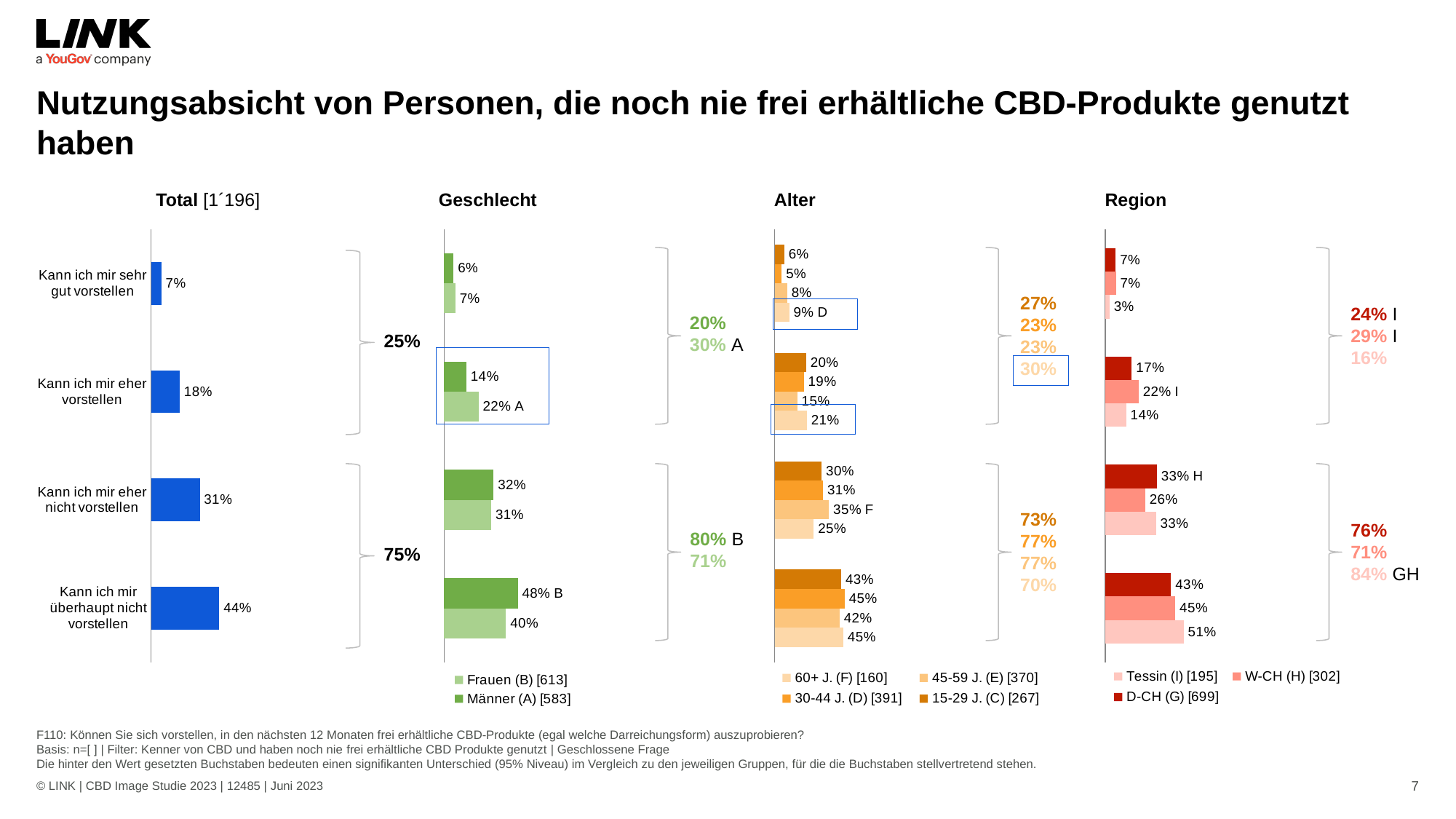

# Nutzungsabsicht von Personen, die noch nie frei erhältliche CBD-Produkte genutzt haben

### Chart

| Category | Spalte1 |
|---|---|
| Kann ich mir sehr gut vorstellen | 0.067 |
| Kann ich mir eher vorstellen | 0.184 |
| Kann ich mir eher nicht vorstellen | 0.312 |
| Kann ich mir überhaupt nicht vorstellen | 0.437 |

### Chart

| Category | Männer (A) [583] | Frauen (B) [613] |
|---|---|---|
|  | 0.061 | 0.073 |
|  | 0.144 | 0.222 |
|  | 0.32 | 0.305 |
|  | 0.476 | 0.4 |

### Chart

| Category | 15-29 J. (C) [267] | 30-44 J. (D) [391] | 45-59 J. (E) [370] | 60+ J. (F) [160] |
|---|---|---|---|---|
|  | 0.062 | 0.046 | 0.082 | 0.094 |
|  | 0.203 | 0.188 | 0.146 | 0.208 |
|  | 0.304 | 0.313 | 0.351 | 0.253 |
|  | 0.431 | 0.453 | 0.42 | 0.445 |

### Chart

| Category | D-CH (G) [699] | W-CH (H) [302] | Tessin (I) [195] |
|---|---|---|---|
|  | 0.068 | 0.069 | 0.028 |
|  | 0.172 | 0.217 | 0.136 |
|  | 0.334 | 0.259 | 0.328 |
|  | 0.426 | 0.454 | 0.508 |
Geschlecht
Alter
Region
Total [1´196]

27%
23%
23%
30%
24% I
29% I
16%
20%
30% A

25%

73%
77%
77%
70%
76%
71%
84% GH
80% B
71%
75%
F110: Können Sie sich vorstellen, in den nächsten 12 Monaten frei erhältliche CBD-Produkte (egal welche Darreichungsform) auszuprobieren?
Basis: n=[ ] | Filter: Kenner von CBD und haben noch nie frei erhältliche CBD Produkte genutzt | Geschlossene Frage
Die hinter den Wert gesetzten Buchstaben bedeuten einen signifikanten Unterschied (95% Niveau) im Vergleich zu den jeweiligen Gruppen, für die die Buchstaben stellvertretend stehen.
© LINK | CBD Image Studie 2023 | 12485 | Juni 2023
7